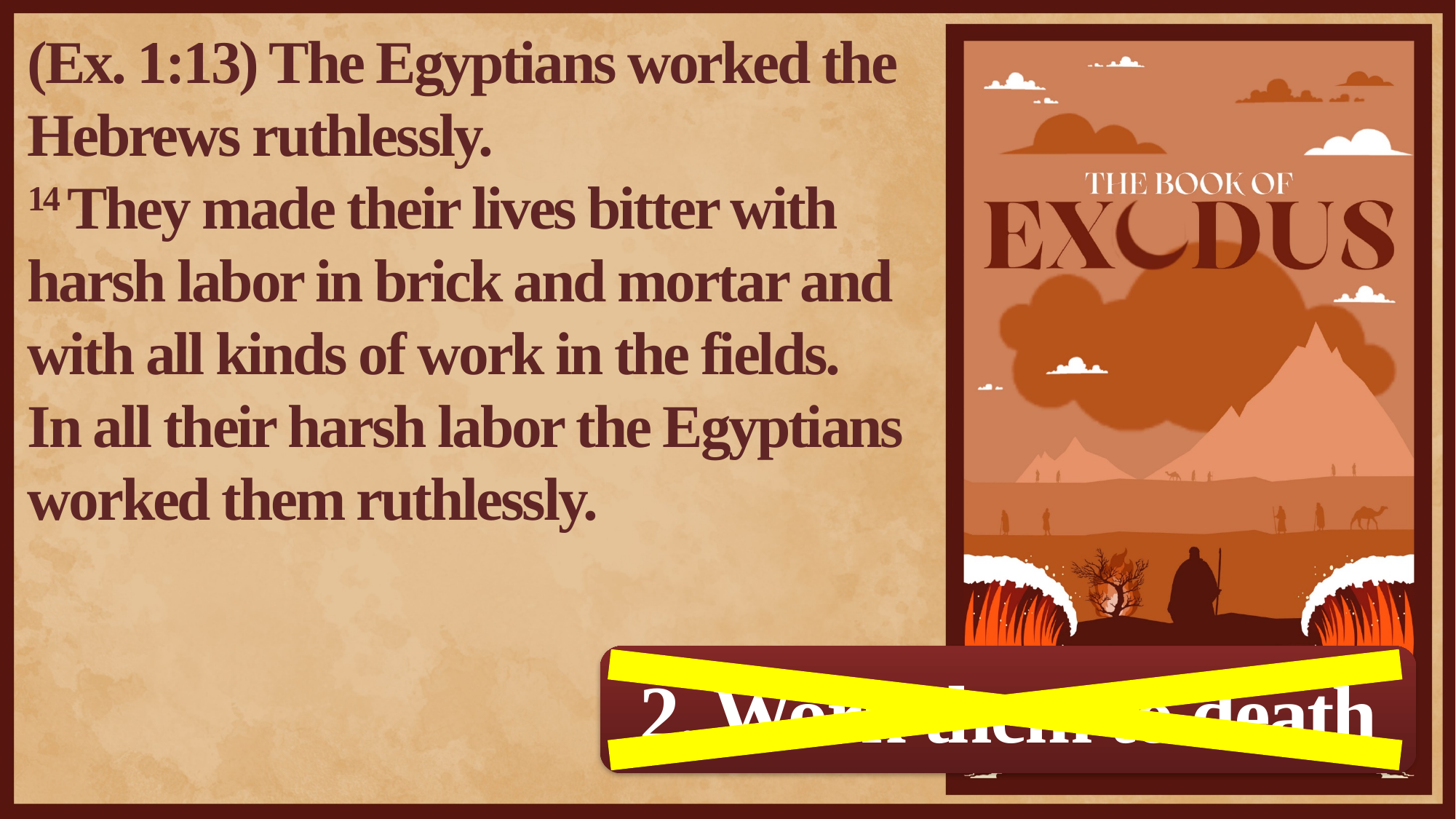

(Ex. 1:13) The Egyptians worked the Hebrews ruthlessly.
14 They made their lives bitter with harsh labor in brick and mortar and with all kinds of work in the fields.
In all their harsh labor the Egyptians worked them ruthlessly.
2. Work them to death